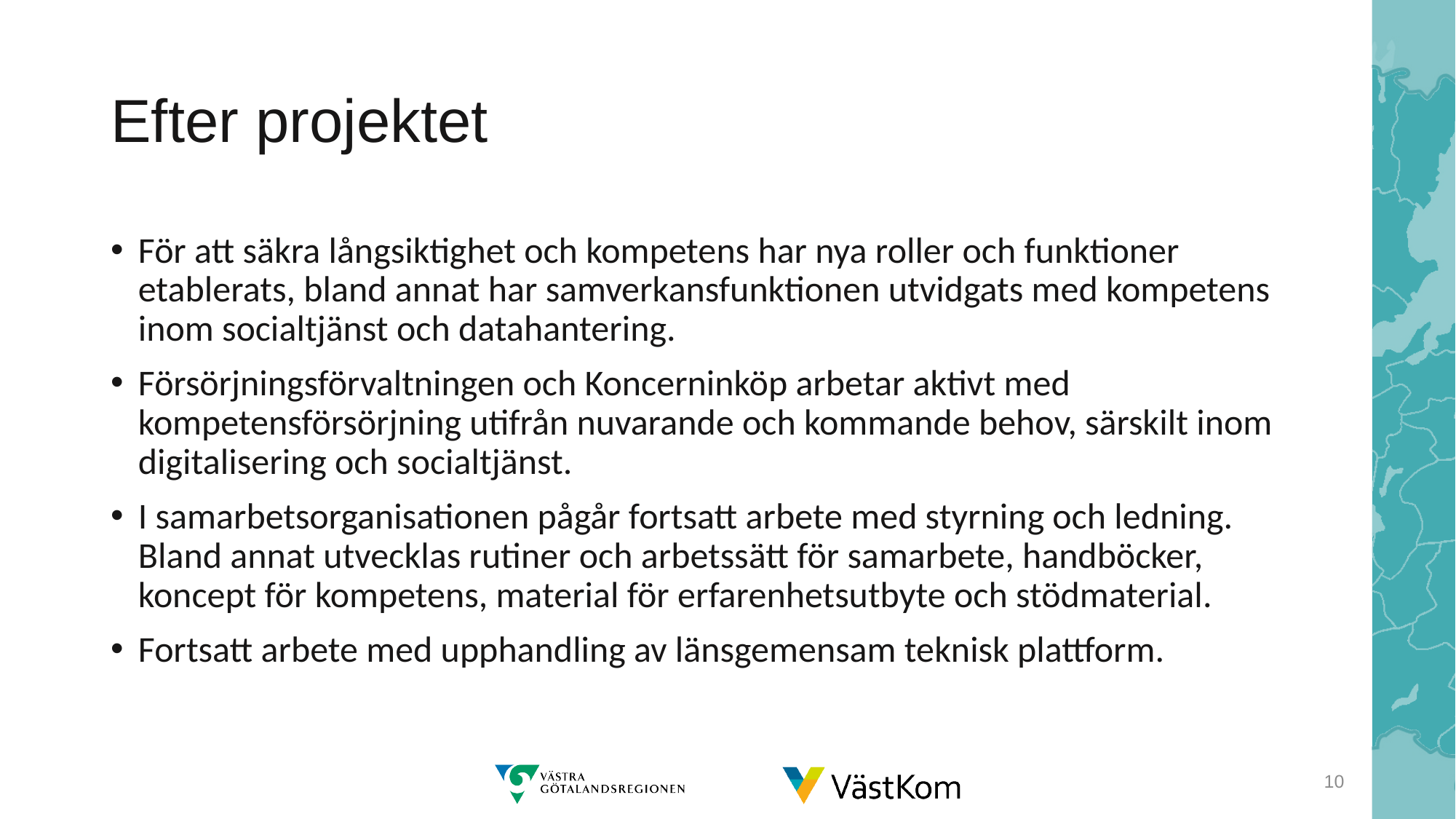

# Efter projektet
För att säkra långsiktighet och kompetens har nya roller och funktioner etablerats, bland annat har samverkansfunktionen utvidgats med kompetens inom socialtjänst och datahantering.
Försörjningsförvaltningen och Koncerninköp arbetar aktivt med kompetensförsörjning utifrån nuvarande och kommande behov, särskilt inom digitalisering och socialtjänst.
I samarbetsorganisationen pågår fortsatt arbete med styrning och ledning. Bland annat utvecklas rutiner och arbetssätt för samarbete, handböcker, koncept för kompetens, material för erfarenhetsutbyte och stödmaterial.
Fortsatt arbete med upphandling av länsgemensam teknisk plattform.
10